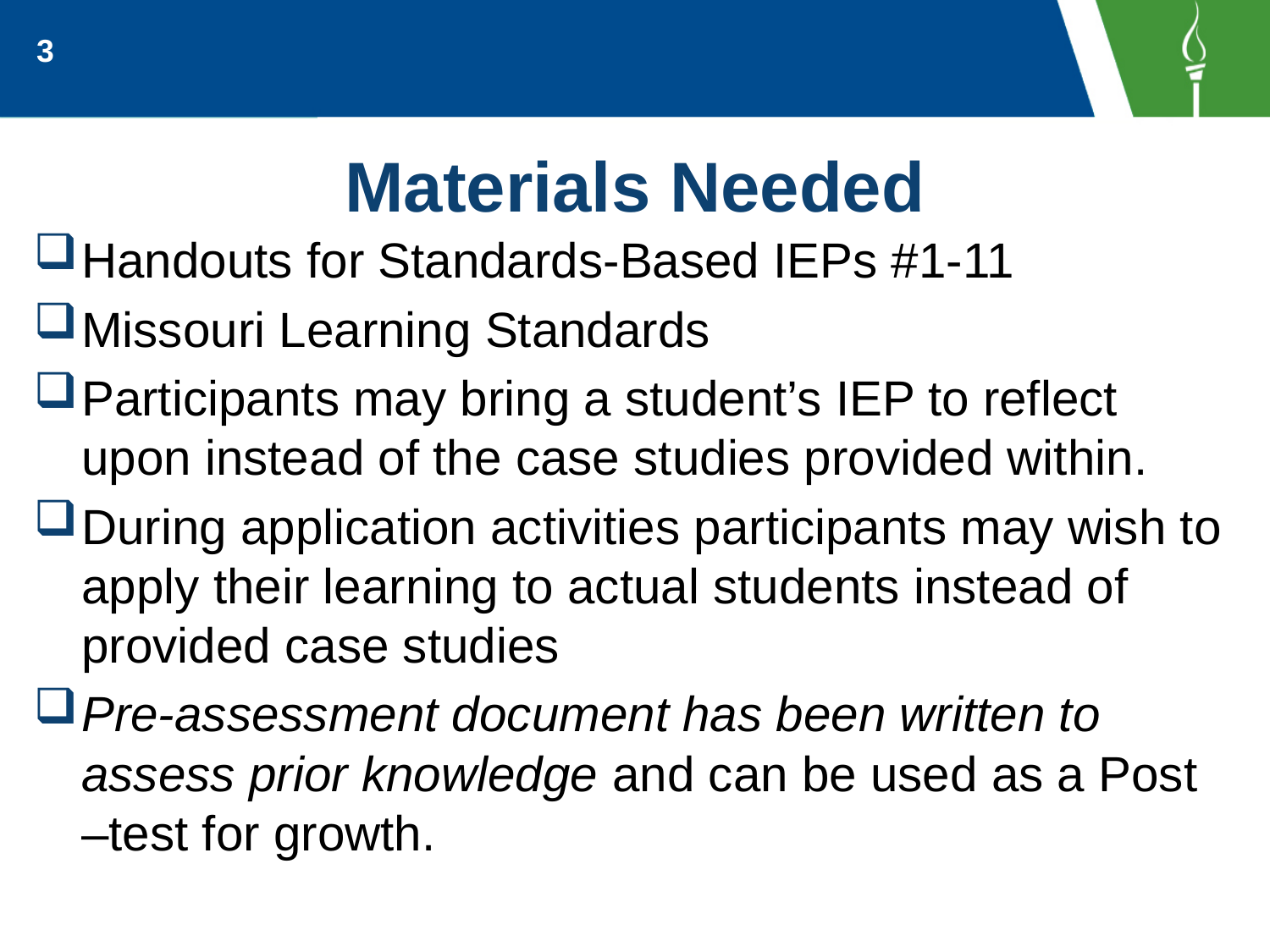

3
# Materials Needed
Handouts for Standards-Based IEPs #1-11
Missouri Learning Standards
Participants may bring a student’s IEP to reflect upon instead of the case studies provided within.
During application activities participants may wish to apply their learning to actual students instead of provided case studies
Pre-assessment document has been written to assess prior knowledge and can be used as a Post –test for growth.